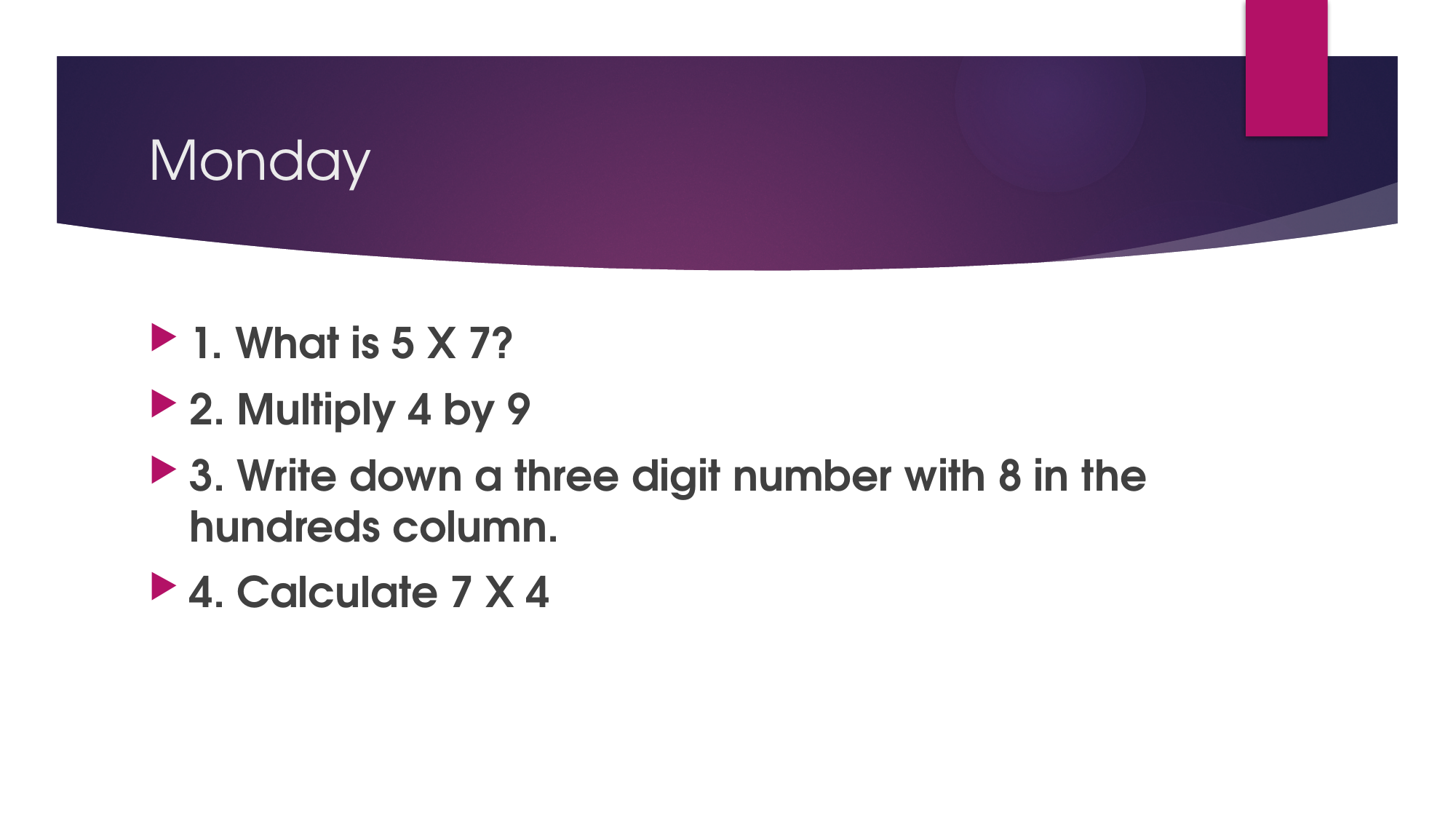

# Monday
1. What is 5 X 7?
2. Multiply 4 by 9
3. Write down a three digit number with 8 in the hundreds column.
4. Calculate 7 X 4